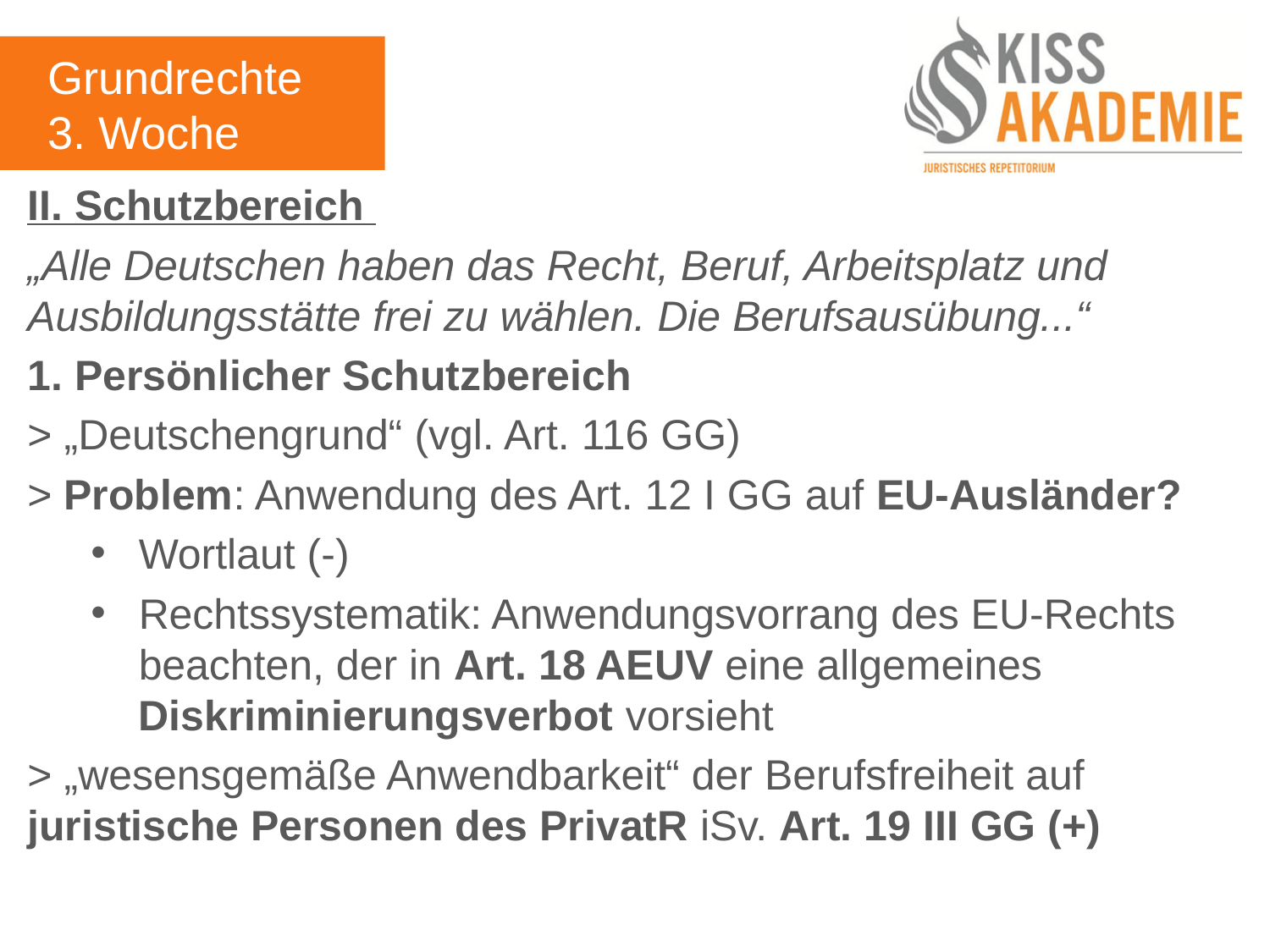

Grundrechte
3. Woche
II. Schutzbereich
„Alle Deutschen haben das Recht, Beruf, Arbeitsplatz und Ausbildungsstätte frei zu wählen. Die Berufsausübung...“
1. Persönlicher Schutzbereich
> „Deutschengrund“ (vgl. Art. 116 GG)
> Problem: Anwendung des Art. 12 I GG auf EU-Ausländer?
Wortlaut (-)
Rechtssystematik: Anwendungsvorrang des EU-Rechts beachten, der in Art. 18 AEUV eine allgemeines Diskriminierungsverbot vorsieht
> „wesensgemäße Anwendbarkeit“ der Berufsfreiheit auf juristische Personen des PrivatR iSv. Art. 19 III GG (+)